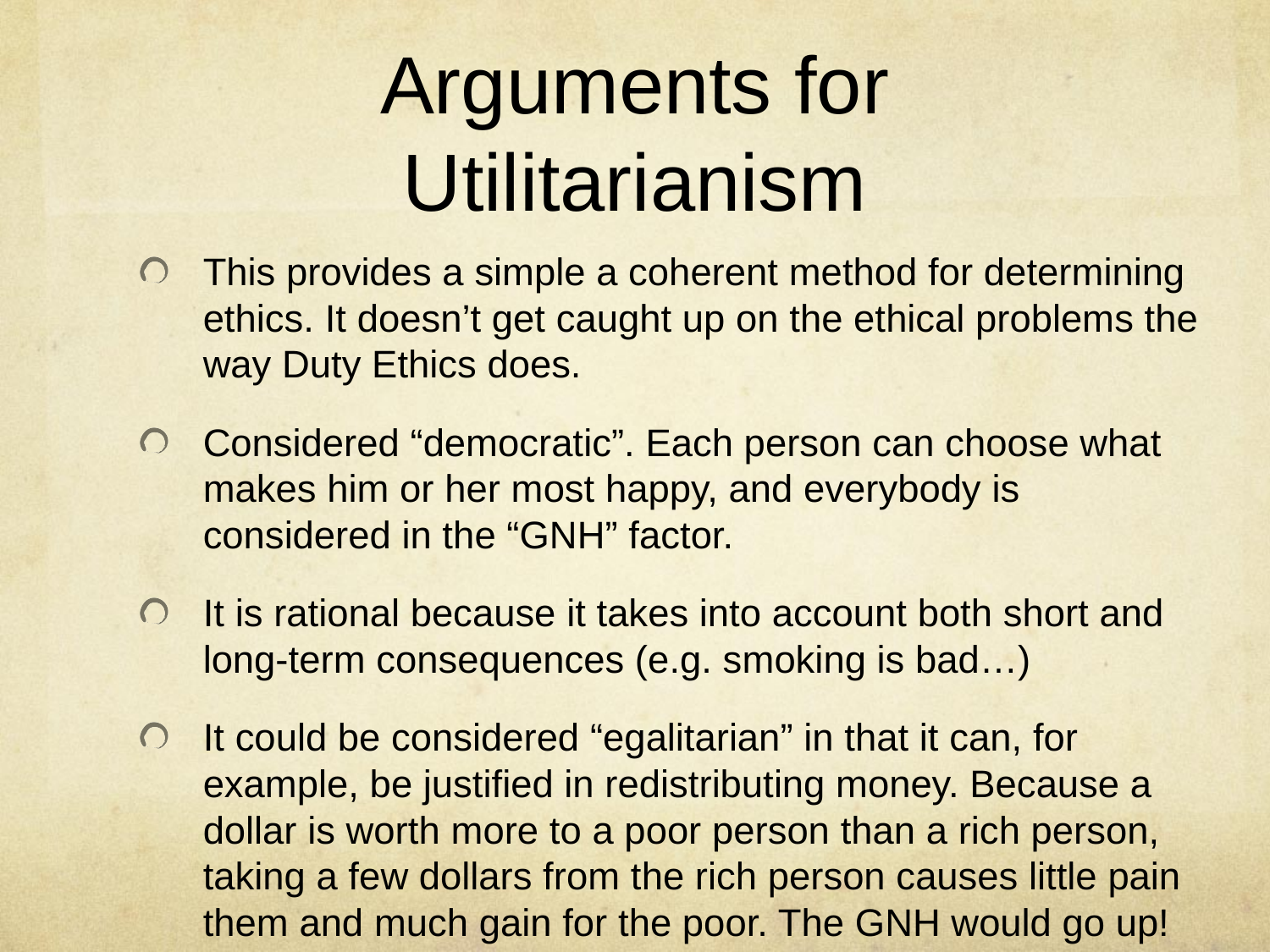

# Arguments for Utilitarianism
This provides a simple a coherent method for determining ethics. It doesn’t get caught up on the ethical problems the way Duty Ethics does.
Considered “democratic”. Each person can choose what makes him or her most happy, and everybody is considered in the “GNH” factor.
It is rational because it takes into account both short and long-term consequences (e.g. smoking is bad…)
It could be considered “egalitarian” in that it can, for example, be justified in redistributing money. Because a dollar is worth more to a poor person than a rich person, taking a few dollars from the rich person causes little pain them and much gain for the poor. The GNH would go up!